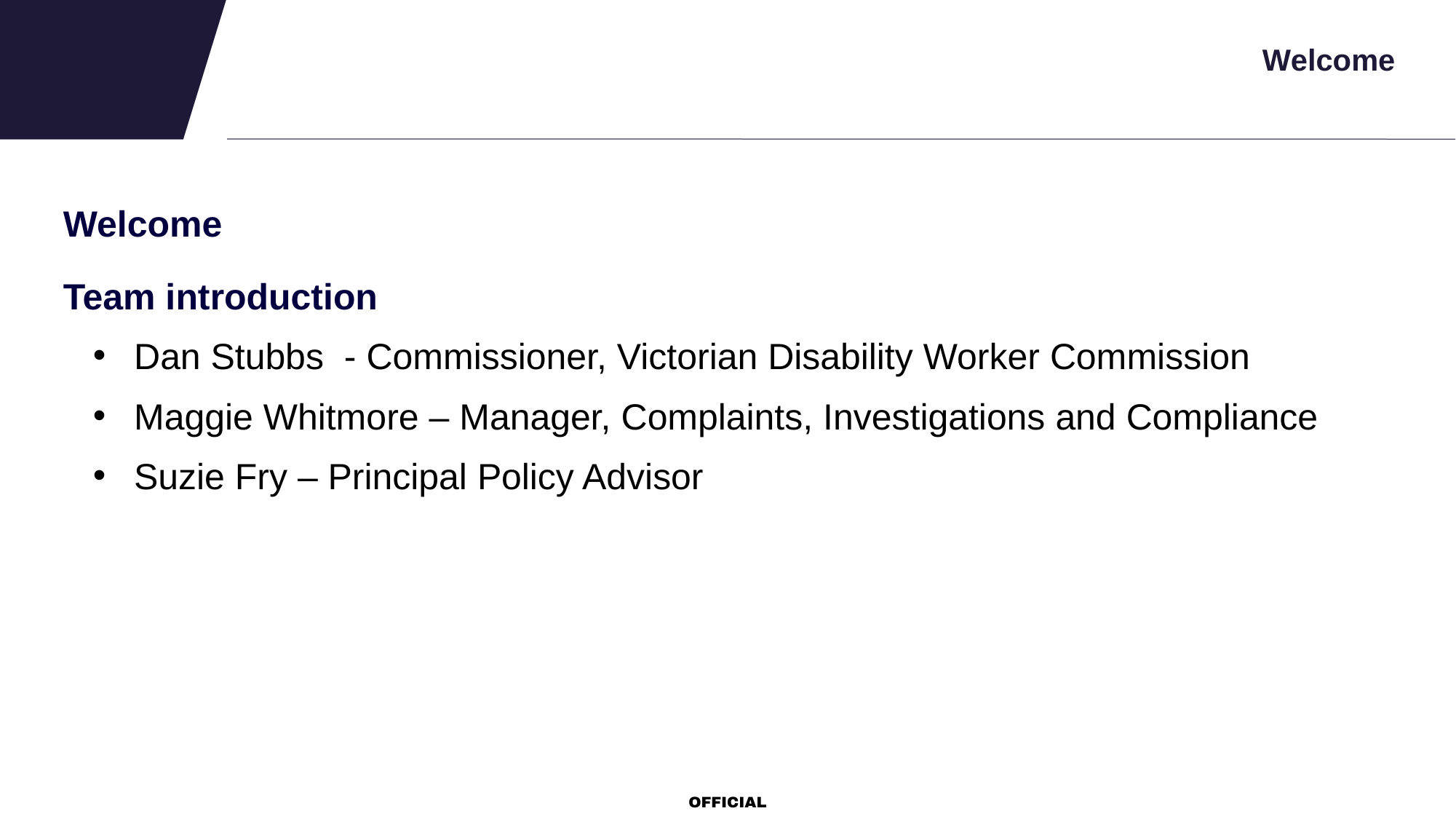

# Welcome
Welcome
Team introduction
Dan Stubbs  - Commissioner, Victorian Disability Worker Commission
Maggie Whitmore – Manager, Complaints, Investigations and Compliance
Suzie Fry – Principal Policy Advisor